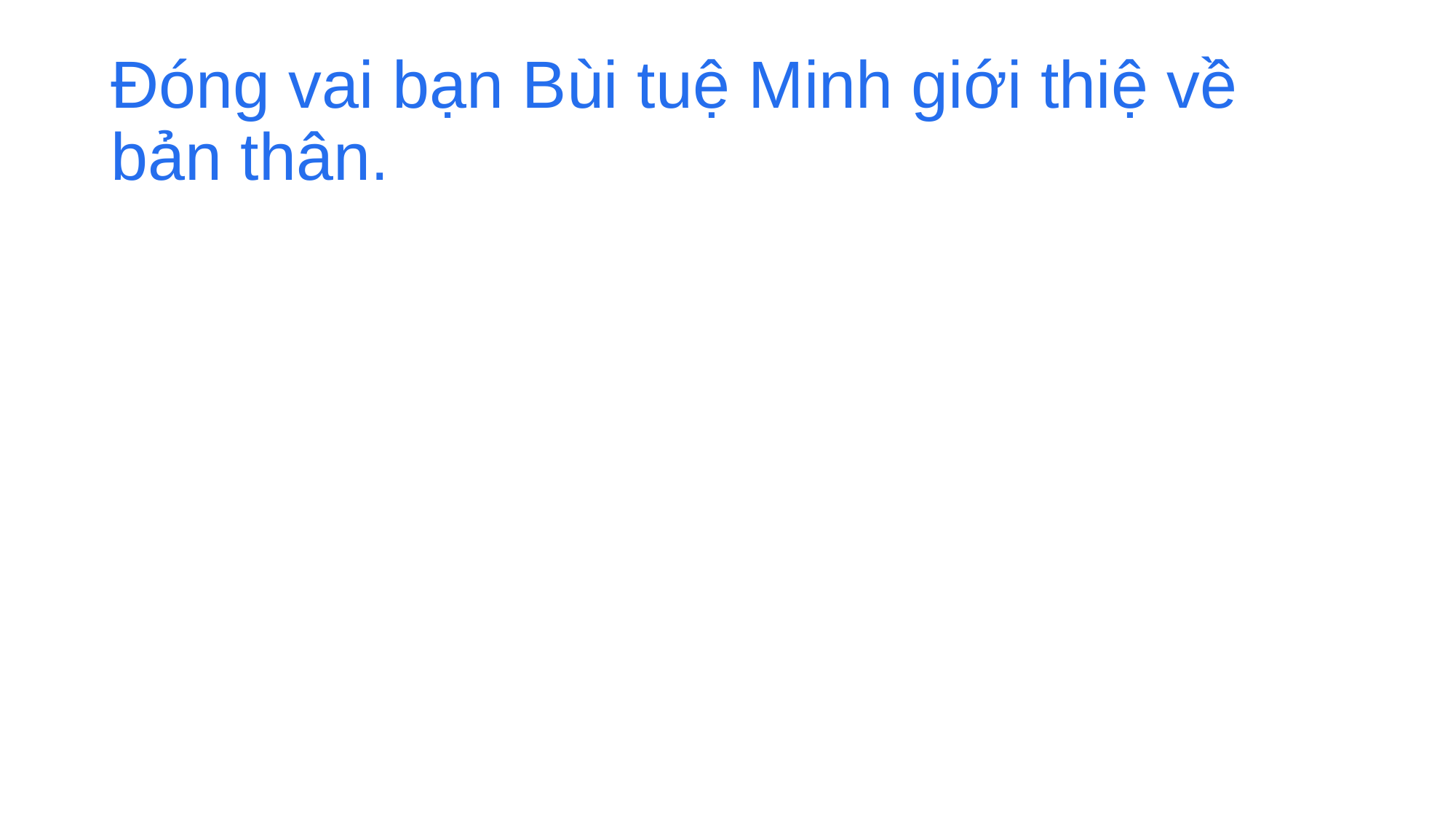

# Đóng vai bạn Bùi tuệ Minh giới thiệ về bản thân.